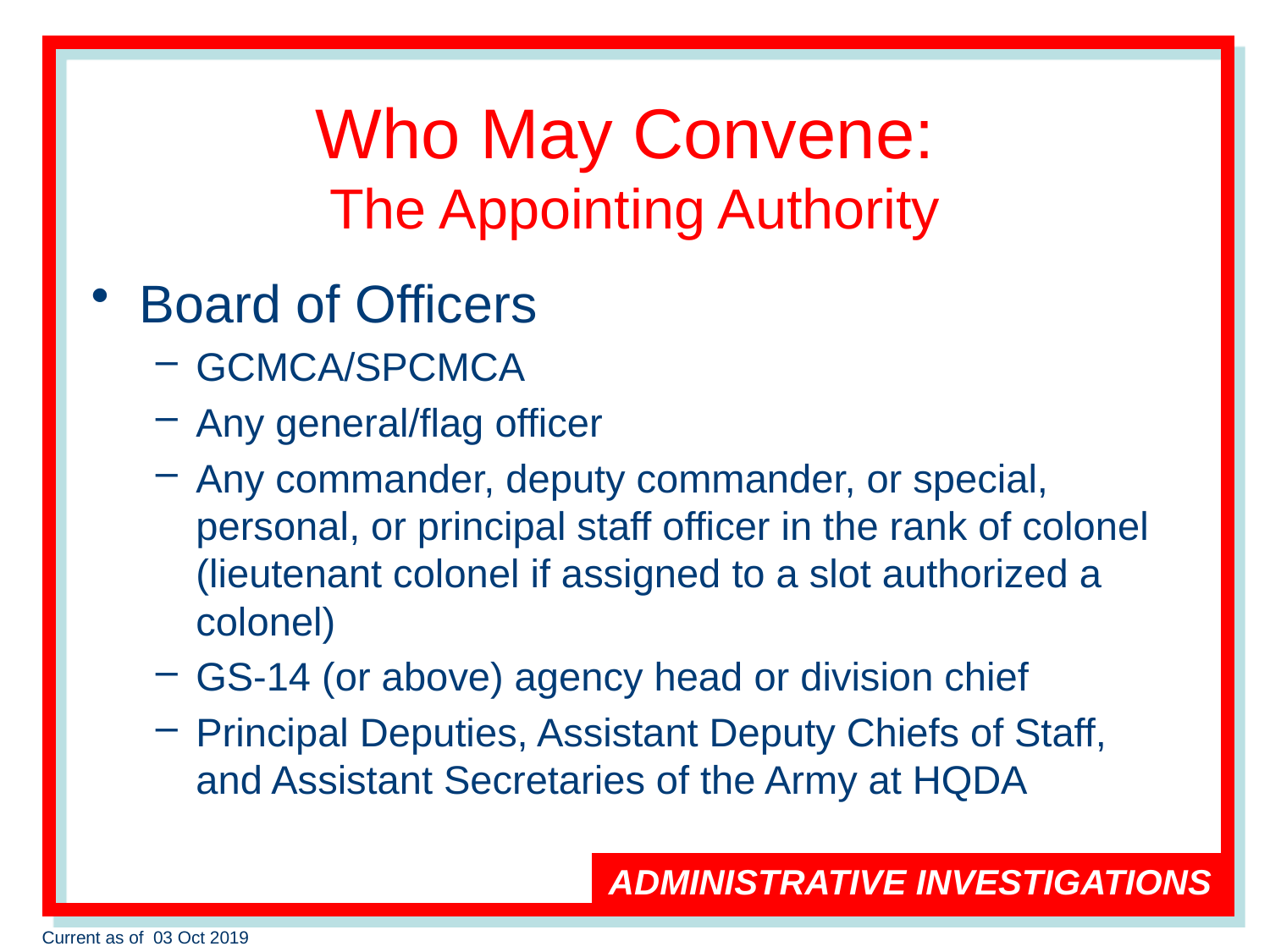

# Who May Convene: The Appointing Authority
Board of Officers
GCMCA/SPCMCA
Any general/flag officer
Any commander, deputy commander, or special, personal, or principal staff officer in the rank of colonel (lieutenant colonel if assigned to a slot authorized a colonel)
GS-14 (or above) agency head or division chief
Principal Deputies, Assistant Deputy Chiefs of Staff, and Assistant Secretaries of the Army at HQDA